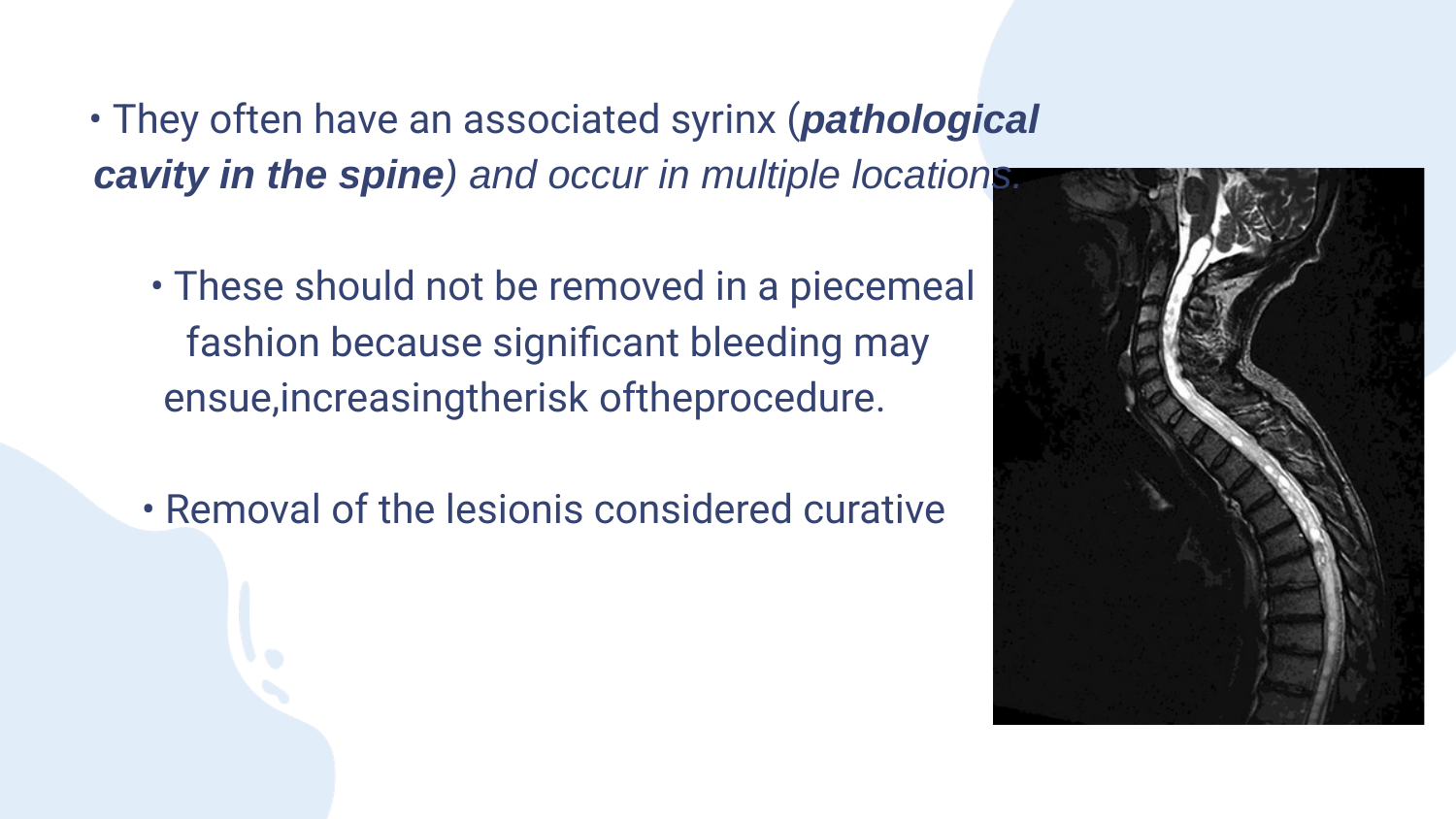

• They often have an associated syrinx (pathological cavity in the spine) and occur in multiple locations.

• These should not be removed in a piecemeal fashion because significant bleeding may
ensue,increasingtherisk oftheprocedure.

• Removal of the lesionis considered curative